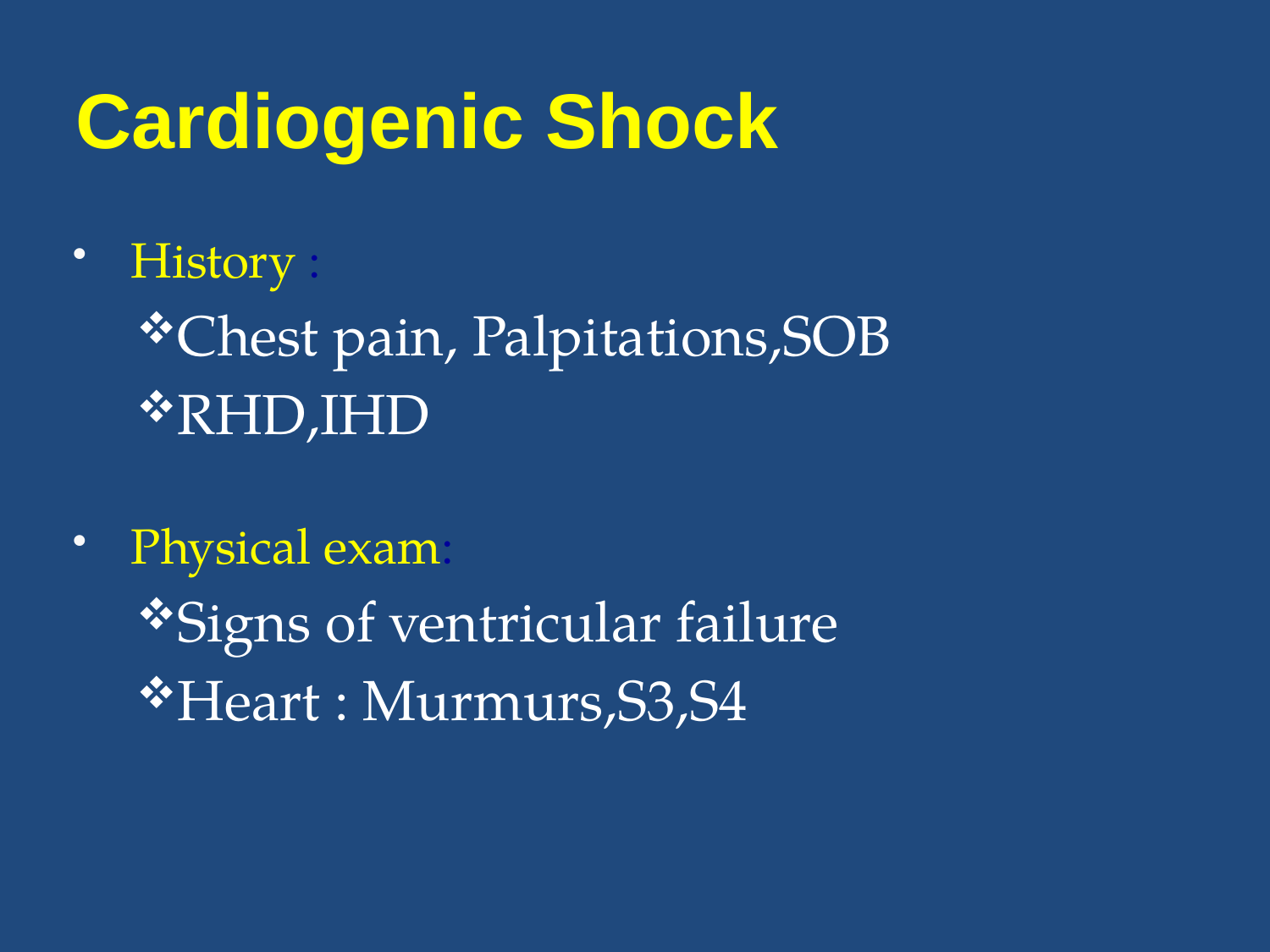

# Cardiogenic Shock
History :
Chest pain, Palpitations,SOB
RHD,IHD

Physical exam:
Signs of ventricular failure
Heart : Murmurs,S3,S4